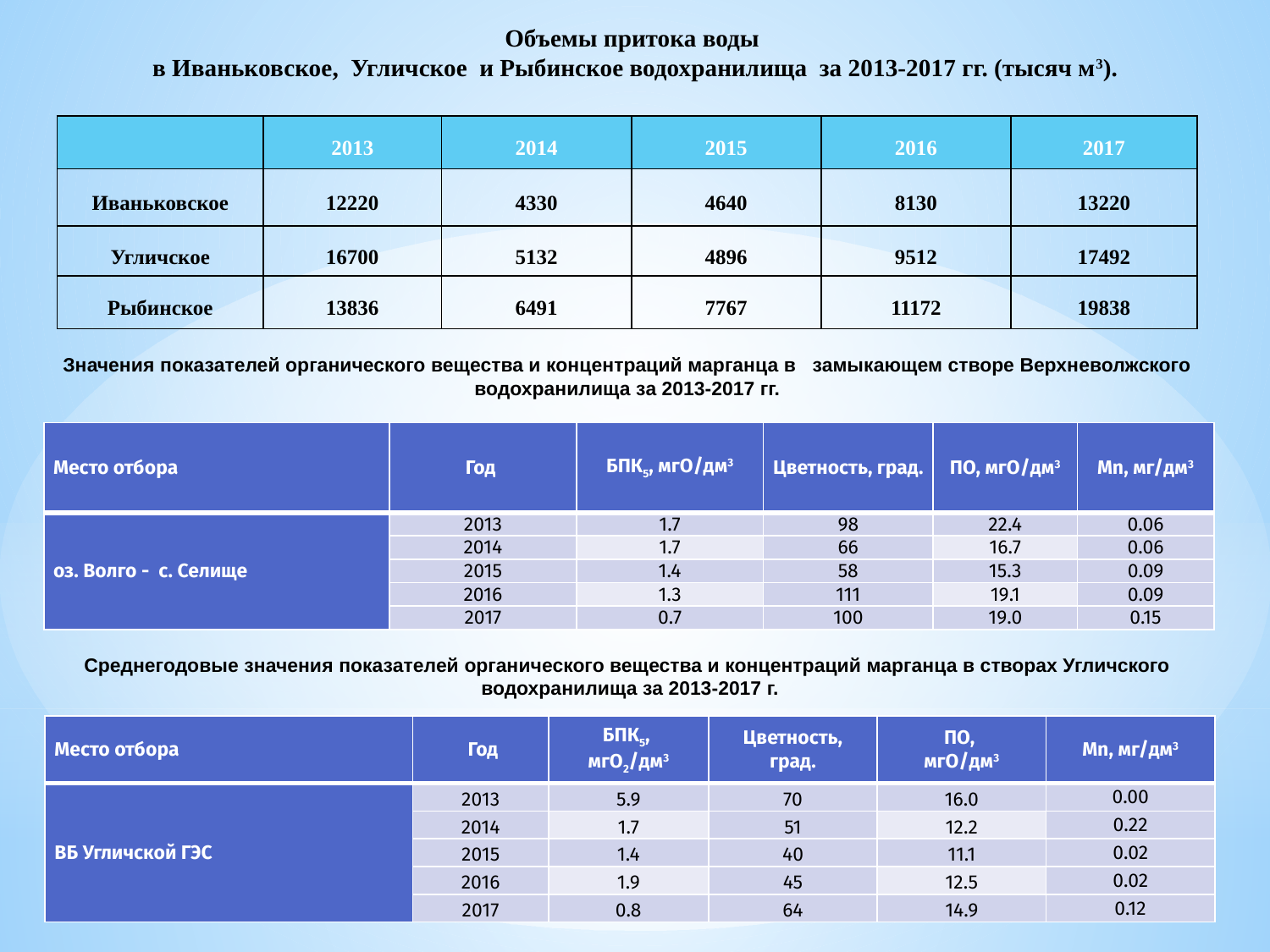

Объемы притока воды
в Иваньковское,  Угличское  и Рыбинское водохранилища  за 2013-2017 гг. (тысяч м3).
|  | 2013 | 2014 | 2015 | 2016 | 2017 |
| --- | --- | --- | --- | --- | --- |
| Иваньковское | 12220 | 4330 | 4640 | 8130 | 13220 |
| Угличское | 16700 | 5132 | 4896 | 9512 | 17492 |
| Рыбинское | 13836 | 6491 | 7767 | 11172 | 19838 |
Значения показателей органического вещества и концентраций марганца в   замыкающем створе Верхневолжского водохранилища за 2013-2017 гг.
| Место отбора | Год | БПК5, мгО/дм3 | Цветность, град. | ПО, мгО/дм3 | Mn, мг/дм3 |
| --- | --- | --- | --- | --- | --- |
| оз. Волго - с. Селище | 2013 | 1.7 | 98 | 22.4 | 0.06 |
|  | 2014 | 1.7 | 66 | 16.7 | 0.06 |
|  | 2015 | 1.4 | 58 | 15.3 | 0.09 |
|  | 2016 | 1.3 | 111 | 19.1 | 0.09 |
|  | 2017 | 0.7 | 100 | 19.0 | 0.15 |
Среднегодовые значения показателей органического вещества и концентраций марганца в створах Угличского
водохранилища за 2013-2017 г.
| Место отбора | Год | БПК5, мгО2/дм3 | Цветность, град. | ПО, мгО/дм3 | Mn, мг/дм3 |
| --- | --- | --- | --- | --- | --- |
| ВБ Угличской ГЭС | 2013 | 5.9 | 70 | 16.0 | 0.00 |
|  | 2014 | 1.7 | 51 | 12.2 | 0.22 |
|  | 2015 | 1.4 | 40 | 11.1 | 0.02 |
|  | 2016 | 1.9 | 45 | 12.5 | 0.02 |
|  | 2017 | 0.8 | 64 | 14.9 | 0.12 |